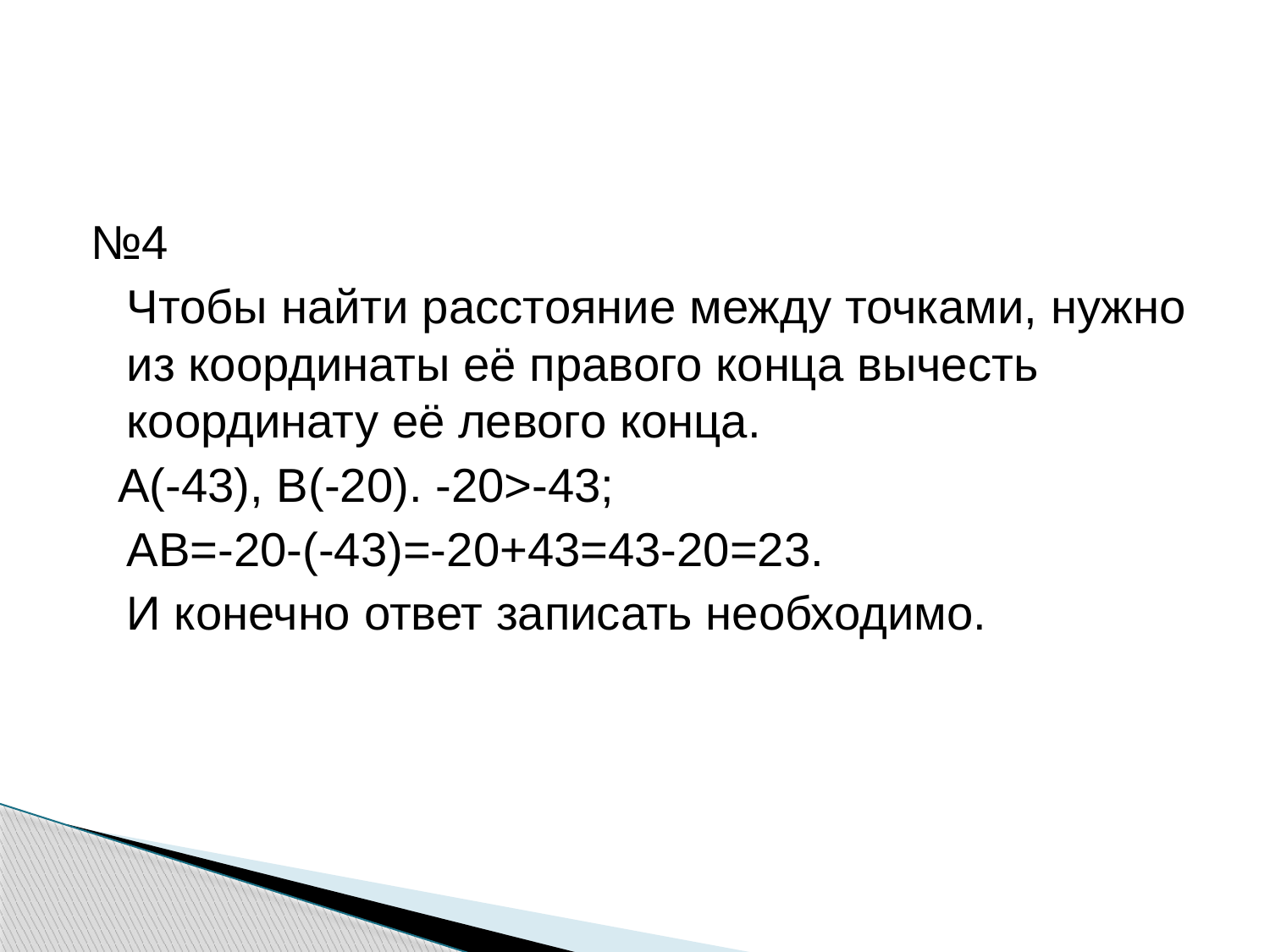

#
№4
	Чтобы найти расстояние между точками, нужно из координаты её правого конца вычесть координату её левого конца.
  А(-43), В(-20). -20>-43;
	АВ=-20-(-43)=-20+43=43-20=23.
	И конечно ответ записать необходимо.